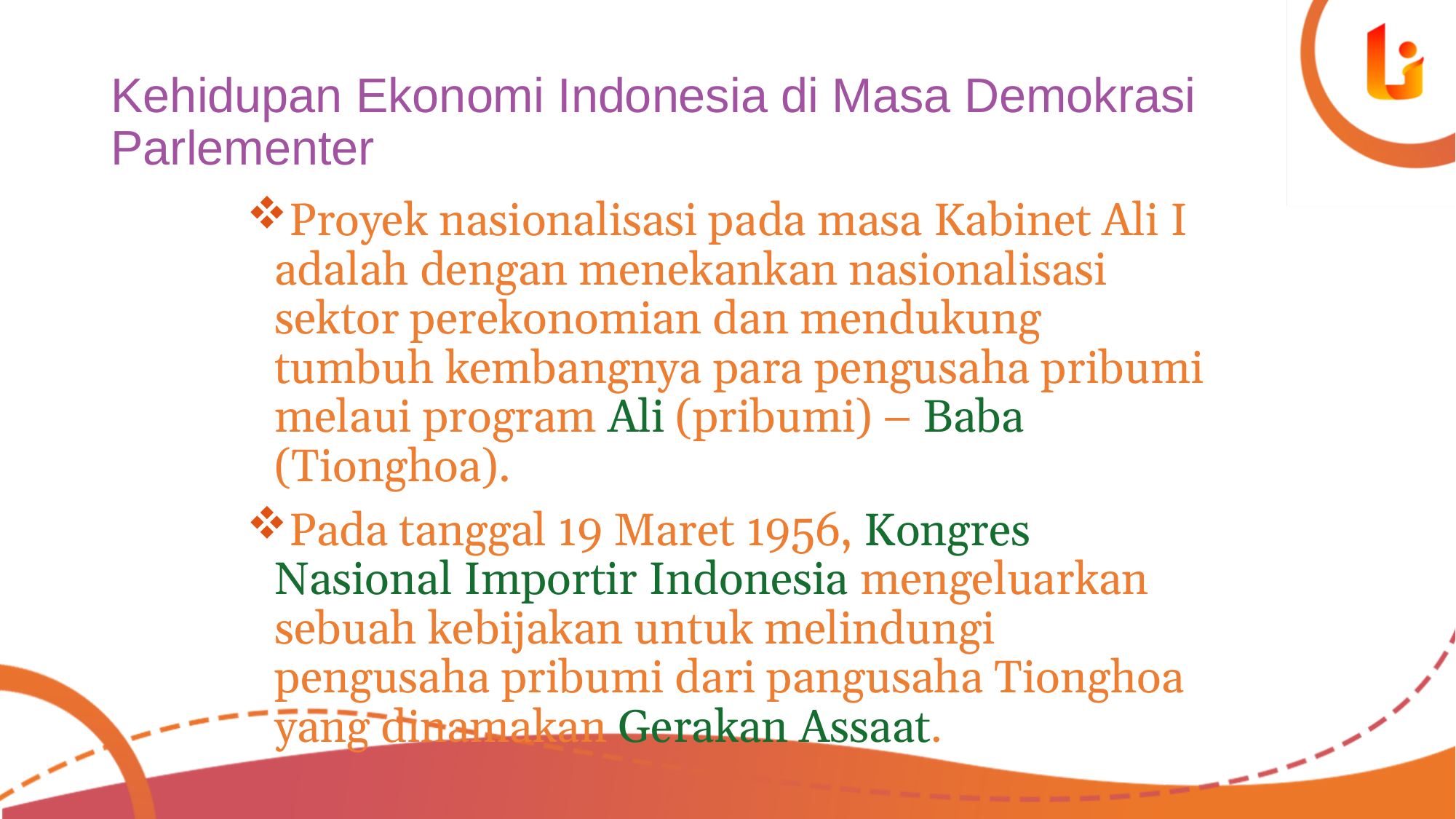

# Kehidupan Ekonomi Indonesia di Masa Demokrasi Parlementer
Proyek nasionalisasi pada masa Kabinet Ali I adalah dengan menekankan nasionalisasi sektor perekonomian dan mendukung tumbuh kembangnya para pengusaha pribumi melaui program Ali (pribumi) – Baba (Tionghoa).
Pada tanggal 19 Maret 1956, Kongres Nasional Importir Indonesia mengeluarkan sebuah kebijakan untuk melindungi pengusaha pribumi dari pangusaha Tionghoa yang dinamakan Gerakan Assaat.